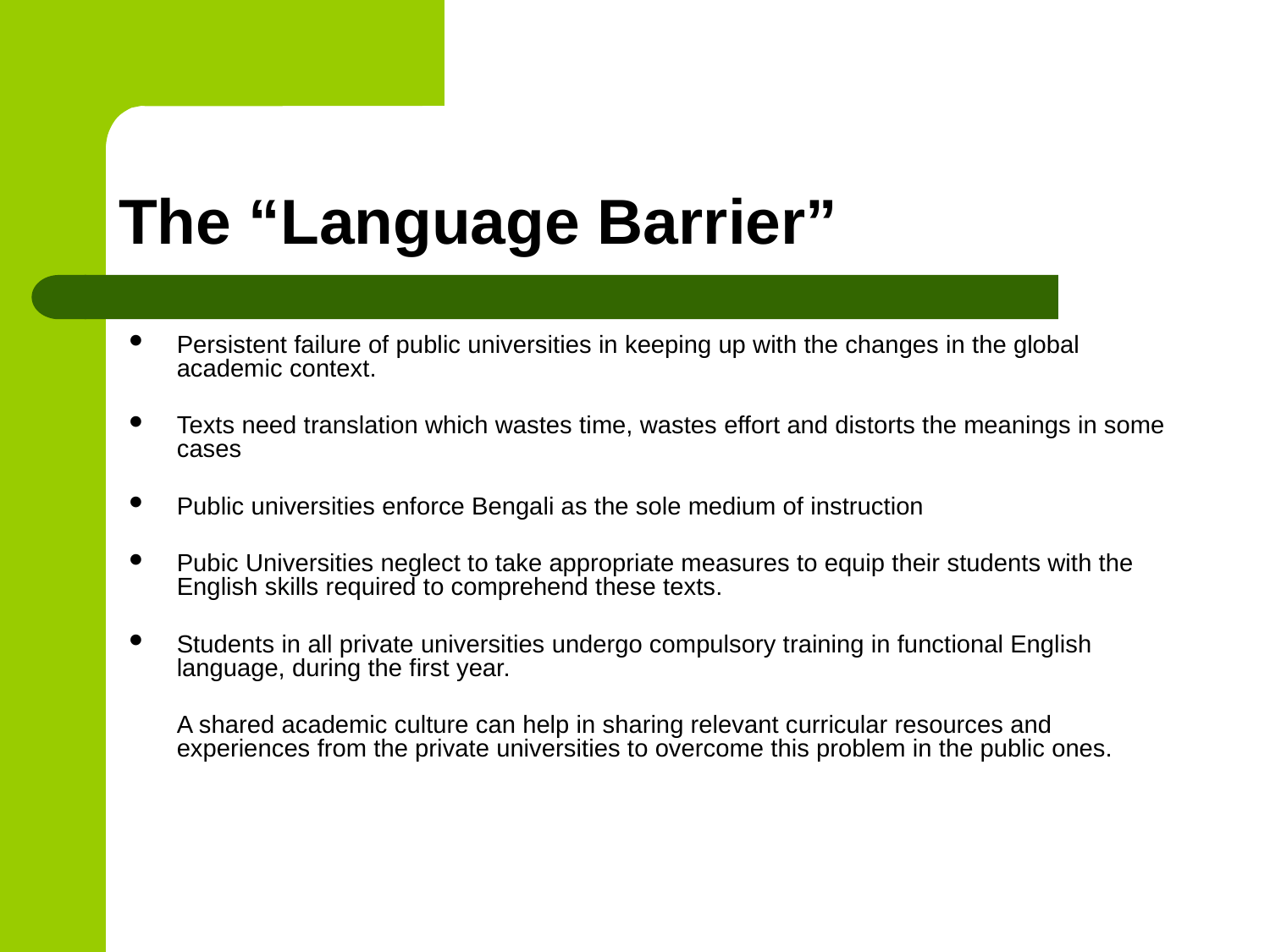

# The “Language Barrier”
Persistent failure of public universities in keeping up with the changes in the global academic context.

Texts need translation which wastes time, wastes effort and distorts the meanings in some cases

Public universities enforce Bengali as the sole medium of instruction

Pubic Universities neglect to take appropriate measures to equip their students with the English skills required to comprehend these texts.

Students in all private universities undergo compulsory training in functional English language, during the first year.

	A shared academic culture can help in sharing relevant curricular resources and experiences from the private universities to overcome this problem in the public ones.